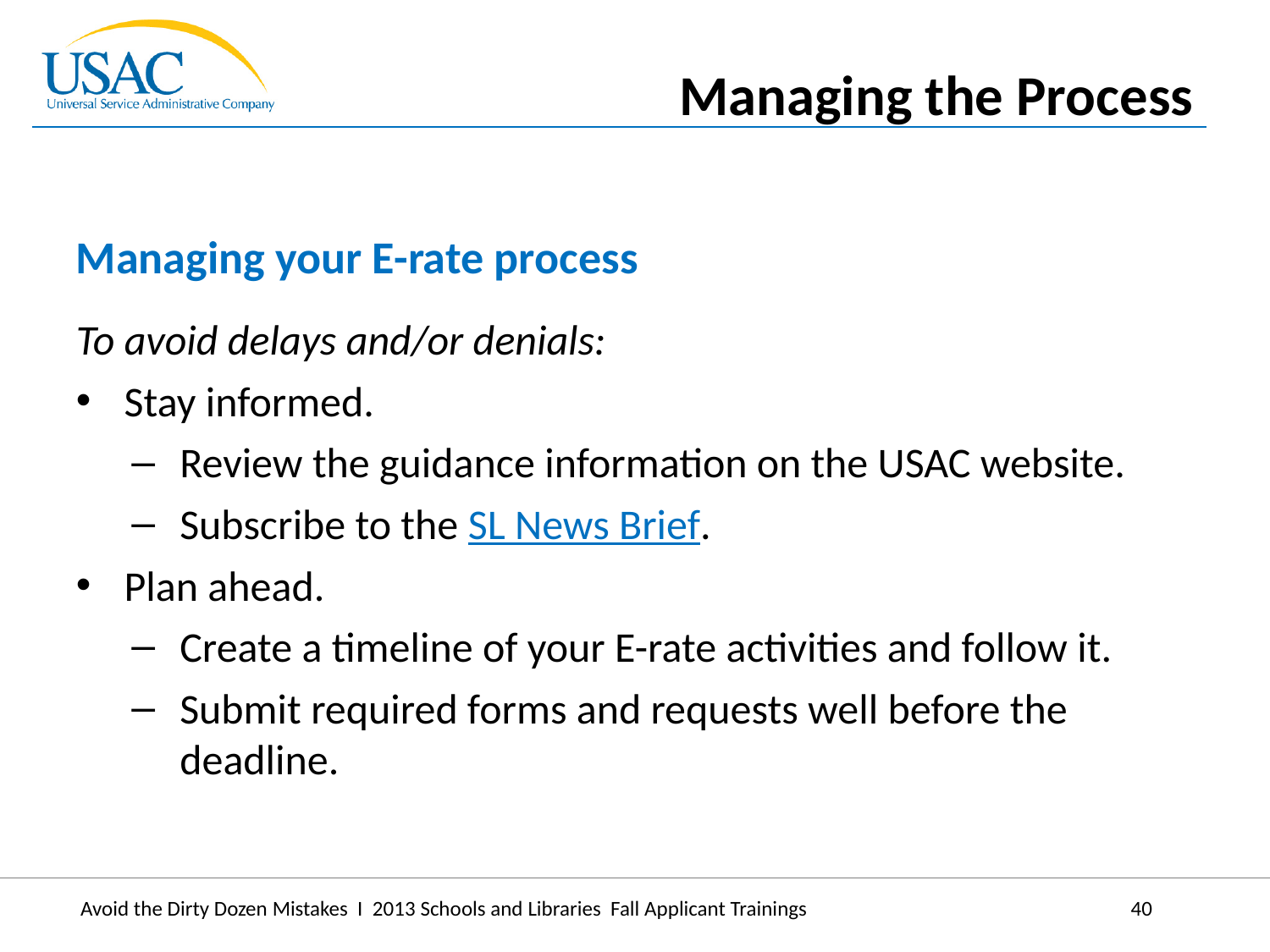

Managing the Process
Managing your E-rate process
To avoid delays and/or denials:
Stay informed.
Review the guidance information on the USAC website.
Subscribe to the SL News Brief.
Plan ahead.
Create a timeline of your E-rate activities and follow it.
Submit required forms and requests well before the deadline.